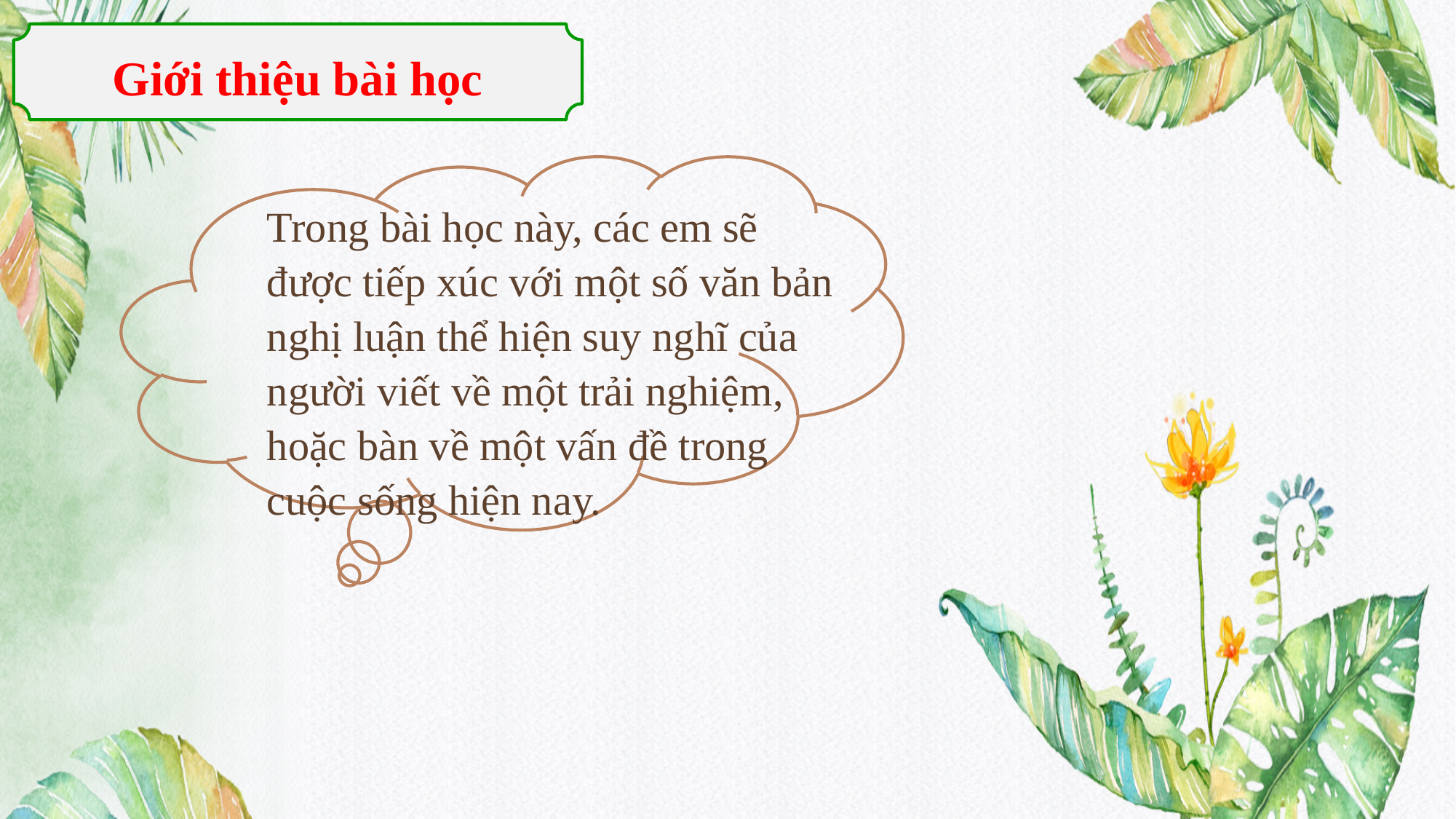

Giới thiệu bài học

Trong bài học này, các em sẽ được tiếp xúc với một số văn bản nghị luận thể hiện suy nghĩ của người viết về một trải nghiệm, hoặc bàn về một vấn đề trong cuộc sống hiện nay.